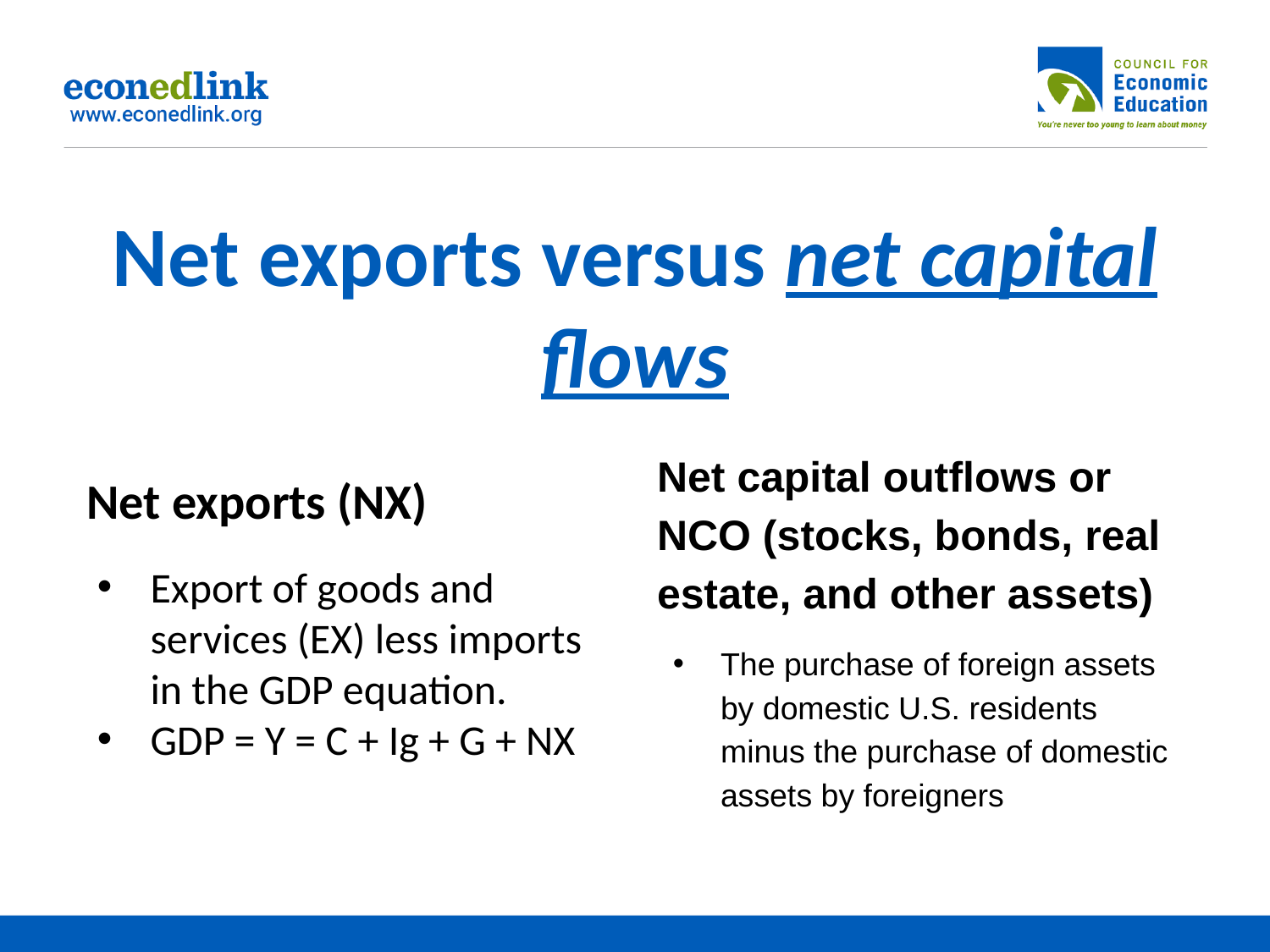

# Net exports versus net capital flows
Net capital outflows or NCO (stocks, bonds, real estate, and other assets)
The purchase of foreign assets by domestic U.S. residents minus the purchase of domestic assets by foreigners
Net exports (NX)
Export of goods and services (EX) less imports in the GDP equation.
GDP = Y = C + Ig + G + NX